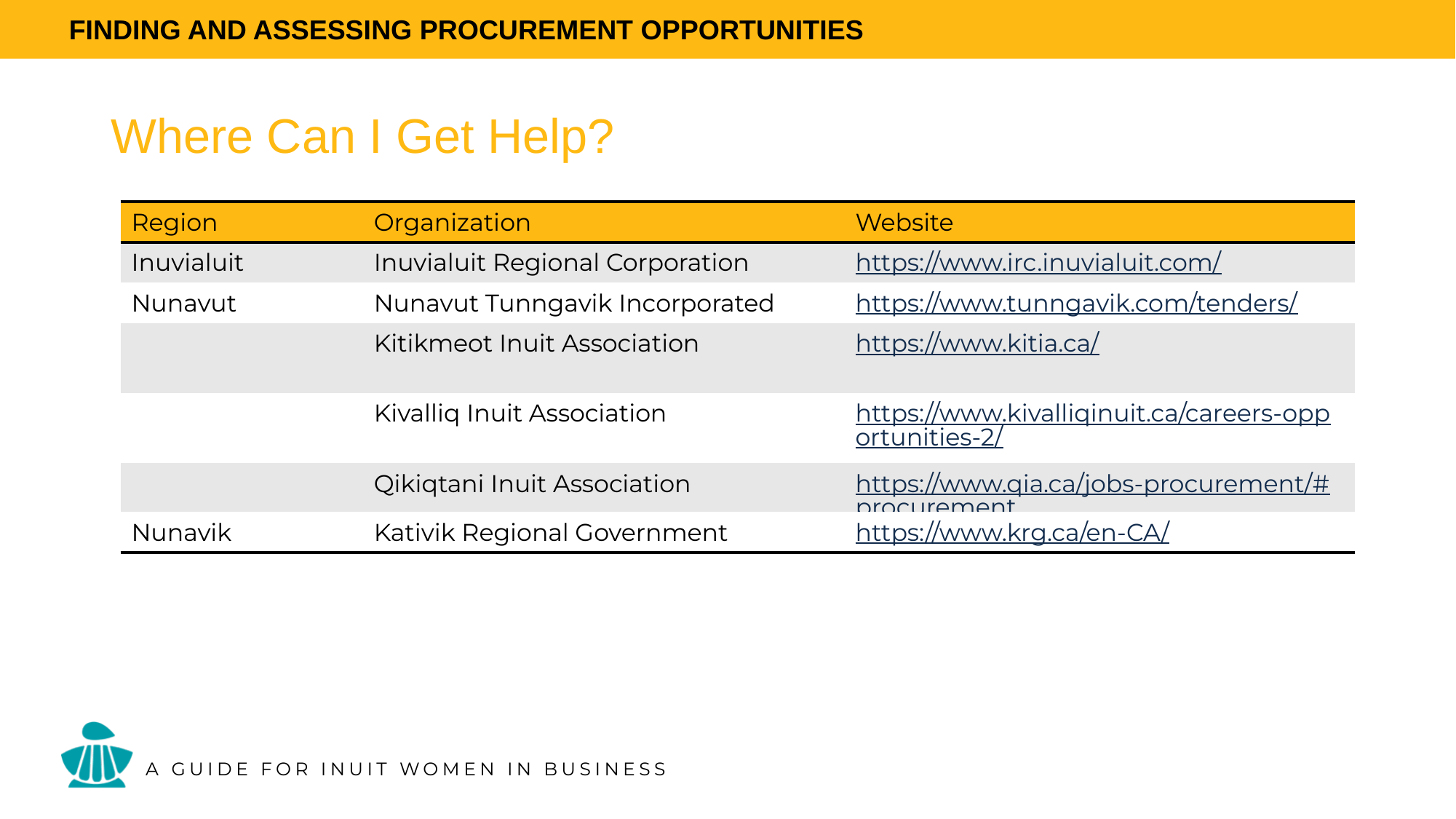

# Where Can I Get Help?
| Region | Organization | Website |
| --- | --- | --- |
| Inuvialuit | Inuvialuit Regional Corporation | https://www.irc.inuvialuit.com/ |
| Nunavut | Nunavut Tunngavik Incorporated | https://www.tunngavik.com/tenders/ |
|  | Kitikmeot Inuit Association | https://www.kitia.ca/ |
|  | Kivalliq Inuit Association | https://www.kivalliqinuit.ca/careers-opportunities-2/ |
|  | Qikiqtani Inuit Association | https://www.qia.ca/jobs-procurement/#procurement |
| Nunavik | Kativik Regional Government | https://www.krg.ca/en-CA/ |